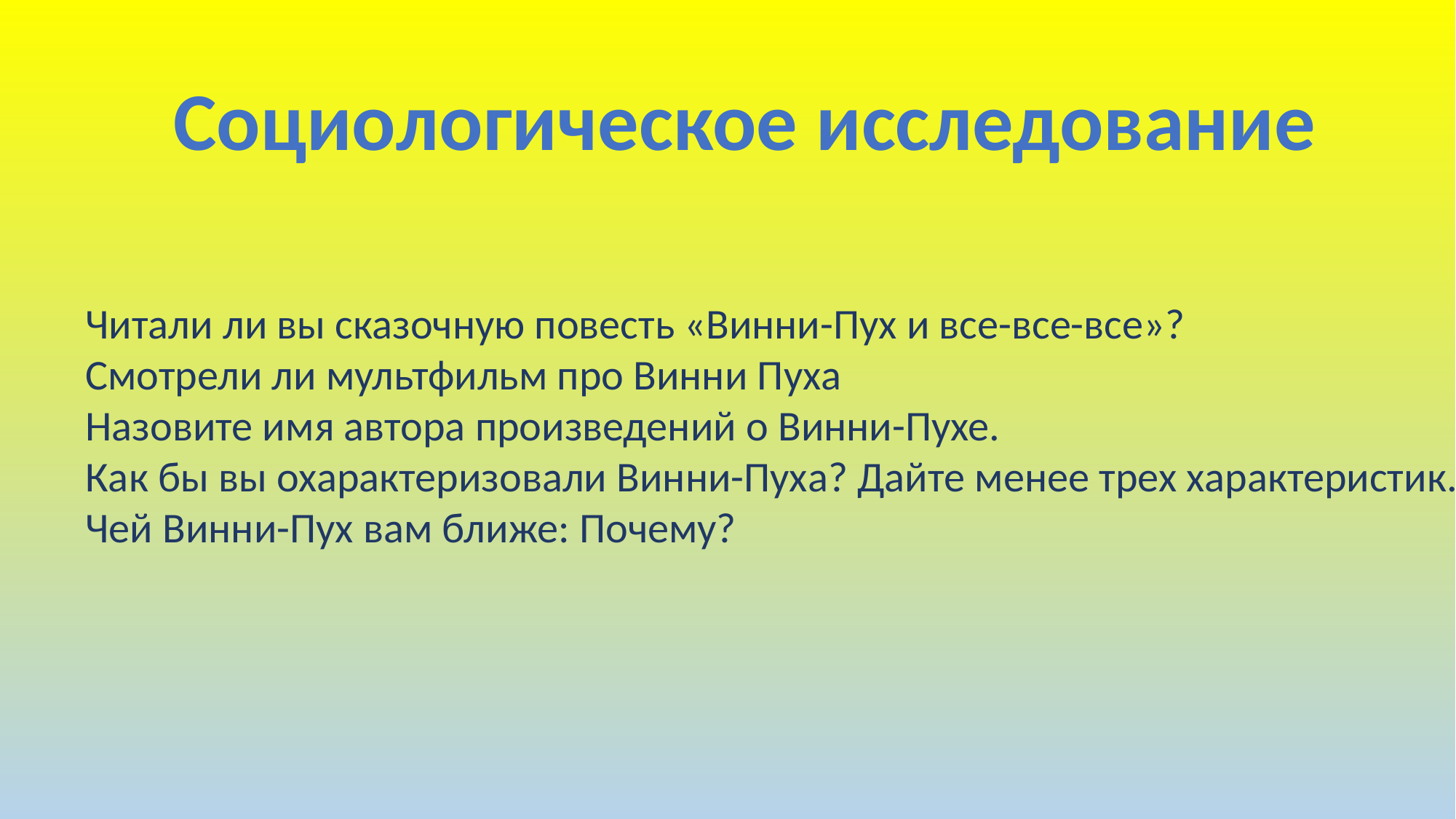

Социологическое исследование
Читали ли вы сказочную повесть «Винни-Пух и все-все-все»?
Смотрели ли мультфильм про Винни Пуха
Назовите имя автора произведений о Винни-Пухе.
Как бы вы охарактеризовали Винни-Пуха? Дайте менее трех характеристик.
Чей Винни-Пух вам ближе: Почему?